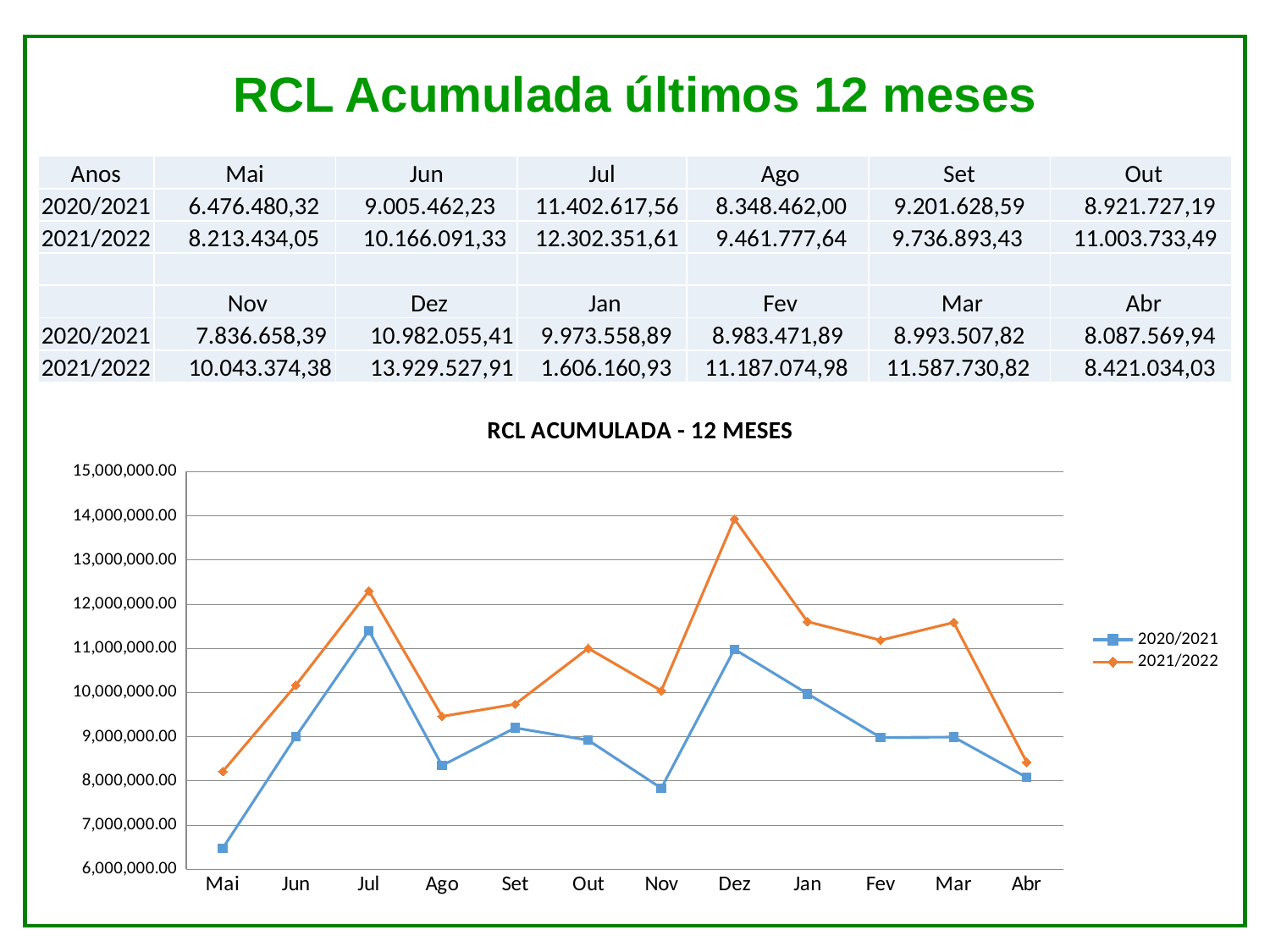

# RCL Acumulada últimos 12 meses
| Anos | Mai | Jun | Jul | Ago | Set | Out |
| --- | --- | --- | --- | --- | --- | --- |
| 2020/2021 | 6.476.480,32 | 9.005.462,23 | 11.402.617,56 | 8.348.462,00 | 9.201.628,59 | 8.921.727,19 |
| 2021/2022 | 8.213.434,05 | 10.166.091,33 | 12.302.351,61 | 9.461.777,64 | 9.736.893,43 | 11.003.733,49 |
|  |  |  |  |  |  |  |
|  | Nov | Dez | Jan | Fev | Mar | Abr |
| 2020/2021 | 7.836.658,39 | 10.982.055,41 | 9.973.558,89 | 8.983.471,89 | 8.993.507,82 | 8.087.569,94 |
| 2021/2022 | 10.043.374,38 | 13.929.527,91 | 1.606.160,93 | 11.187.074,98 | 11.587.730,82 | 8.421.034,03 |

### Chart: RCL ACUMULADA - 12 MESES

| Category | 2020/2021 | 2021/2022 |
|---|---|---|
| Mai | 6476480.319999999 | 8213434.050000001 |
| Jun | 9005462.22999999 | 10166091.33 |
| Jul | 11402617.560000002 | 12302351.609999992 |
| Ago | 8348462.0 | 9461777.639999991 |
| Set | 9201628.589999992 | 9736893.429999992 |
| Out | 8921727.189999992 | 11003733.49 |
| Nov | 7836658.390000001 | 10043374.380000006 |
| Dez | 10982055.41 | 13929527.91 |
| Jan | 9973558.89 | 11606160.93 |
| Fev | 8983471.89 | 11187074.98 |
| Mar | 8993507.82 | 11587730.82 |
| Abr | 8078569.94 | 8421034.029999992 |